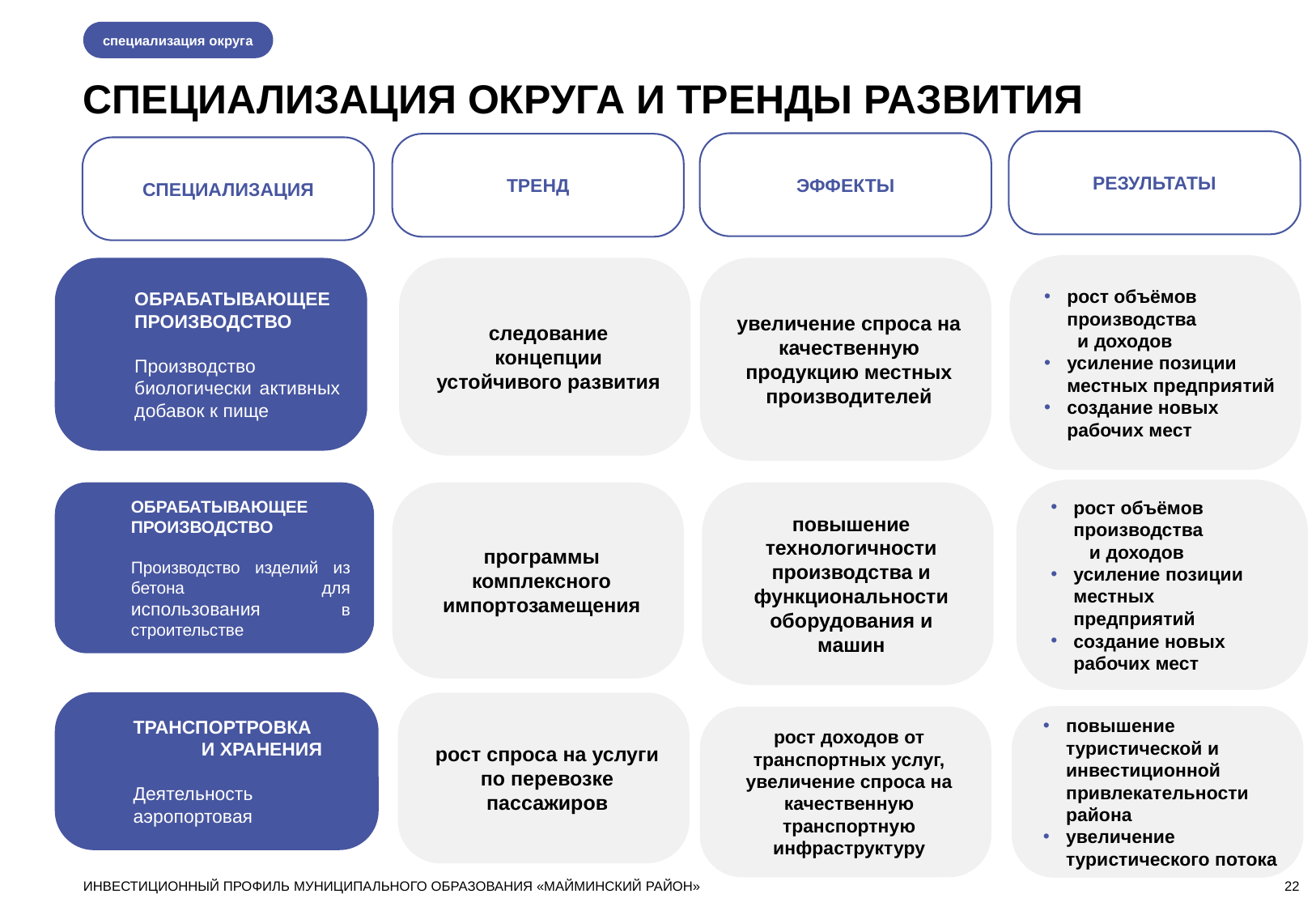

специализация округа
СПЕЦИАЛИЗАЦИЯ ОКРУГА И ТРЕНДЫ РАЗВИТИЯ
РЕЗУЛЬТАТЫ
ЭФФЕКТЫ
ТРЕНД
СПЕЦИАЛИЗАЦИЯ
рост объёмов производства                  и доходов
усиление позиции местных предприятий
создание новых рабочих мест
следование концепции устойчивого развития
увеличение спроса на качественную продукцию местных производителей
ОБРАБАТЫВАЮЩЕЕ ПРОИЗВОДСТВО

Производство биологически активных добавок к пище
рост объёмов производства                  и доходов
усиление позиции местных предприятий
создание новых рабочих мест
ОБРАБАТЫВАЮЩЕЕ ПРОИЗВОДСТВО

Производство изделий из бетона для использования в строительстве
программы комплексного импортозамещения
повышение технологичности производства и функциональности оборудования и машин
ТРАНСПОРТРОВКА                     И ХРАНЕНИЯ

Деятельность аэропортовая
рост спроса на услуги по перевозке пассажиров
повышение туристической и инвестиционной привлекательности района
увеличение туристического потока
рост доходов от транспортных услуг, увеличение спроса на качественную транспортную инфраструктуру
ИНВЕСТИЦИОННЫЙ ПРОФИЛЬ МУНИЦИПАЛЬНОГО ОБРАЗОВАНИЯ «МАЙМИНСКИЙ РАЙОН»

22